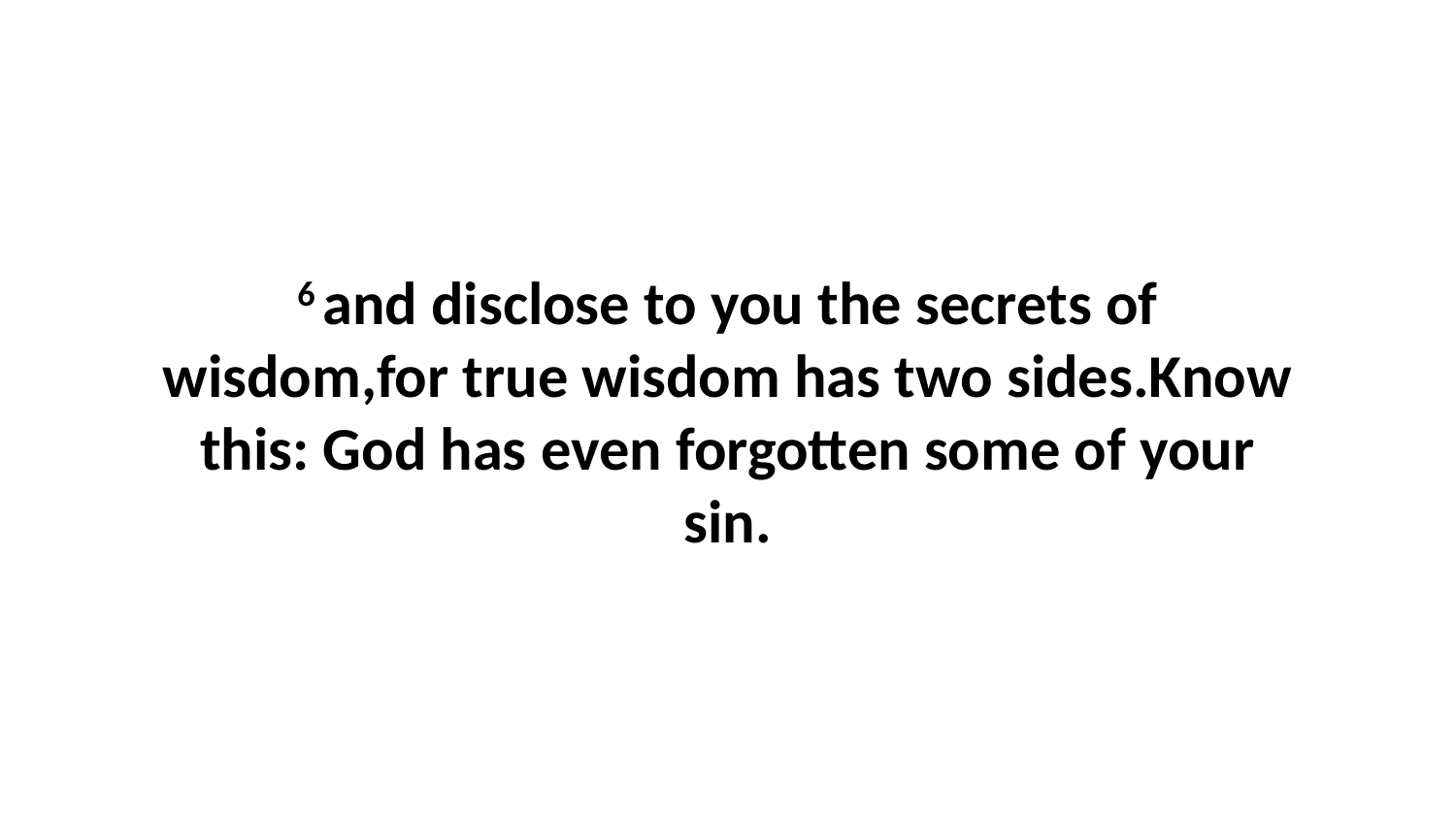

6 and disclose to you the secrets of wisdom,for true wisdom has two sides.Know this: God has even forgotten some of your sin.